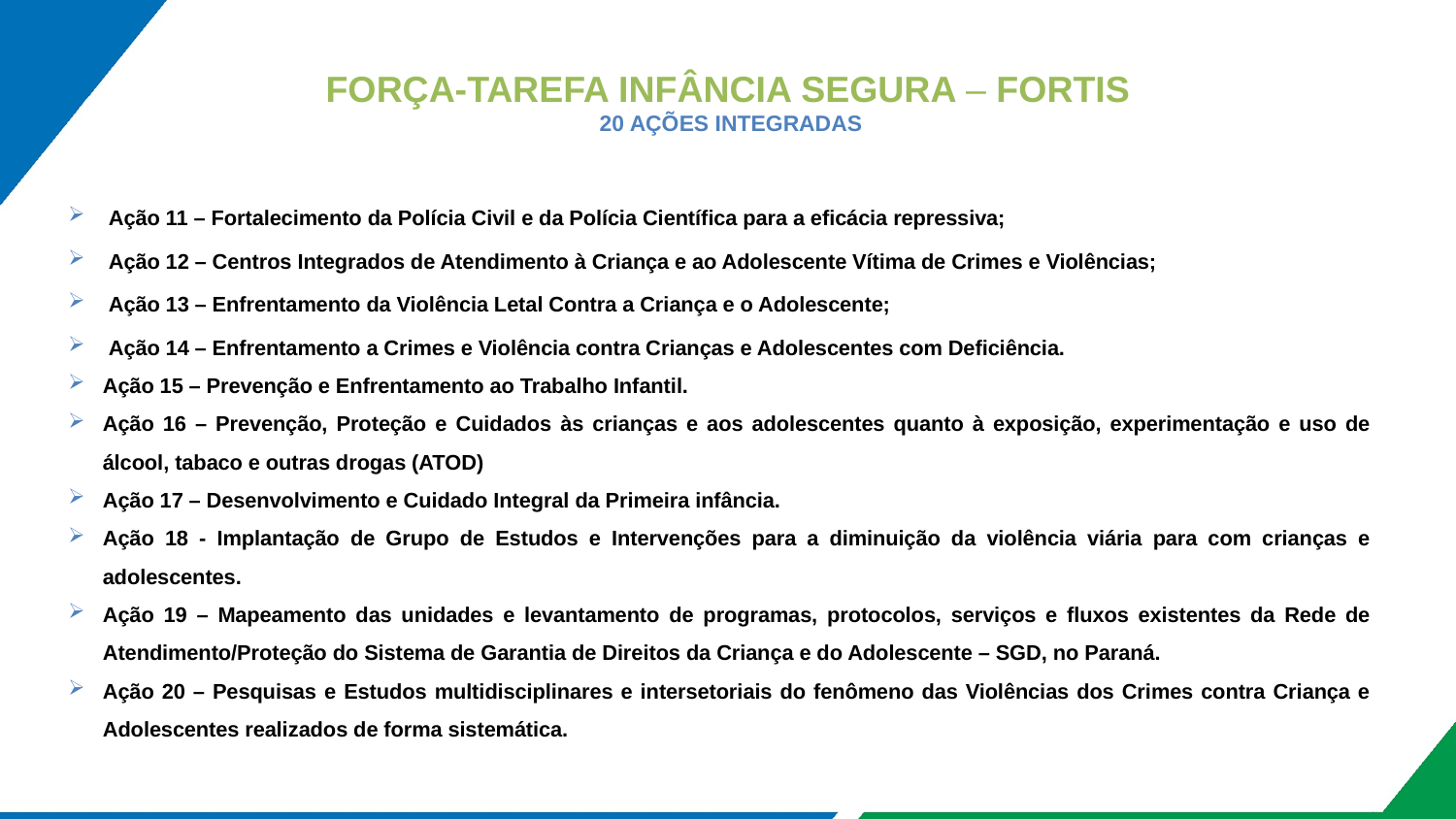

# FORÇA-TAREFA INFÂNCIA SEGURA – FORTIS 20 AÇÕES INTEGRADAS
 Ação 11 – Fortalecimento da Polícia Civil e da Polícia Científica para a eficácia repressiva;
 Ação 12 – Centros Integrados de Atendimento à Criança e ao Adolescente Vítima de Crimes e Violências;
 Ação 13 – Enfrentamento da Violência Letal Contra a Criança e o Adolescente;
 Ação 14 – Enfrentamento a Crimes e Violência contra Crianças e Adolescentes com Deficiência.
Ação 15 – Prevenção e Enfrentamento ao Trabalho Infantil.
Ação 16 – Prevenção, Proteção e Cuidados às crianças e aos adolescentes quanto à exposição, experimentação e uso de álcool, tabaco e outras drogas (ATOD)
Ação 17 – Desenvolvimento e Cuidado Integral da Primeira infância.
Ação 18 - Implantação de Grupo de Estudos e Intervenções para a diminuição da violência viária para com crianças e adolescentes.
Ação 19 – Mapeamento das unidades e levantamento de programas, protocolos, serviços e fluxos existentes da Rede de Atendimento/Proteção do Sistema de Garantia de Direitos da Criança e do Adolescente – SGD, no Paraná.
Ação 20 – Pesquisas e Estudos multidisciplinares e intersetoriais do fenômeno das Violências dos Crimes contra Criança e Adolescentes realizados de forma sistemática.